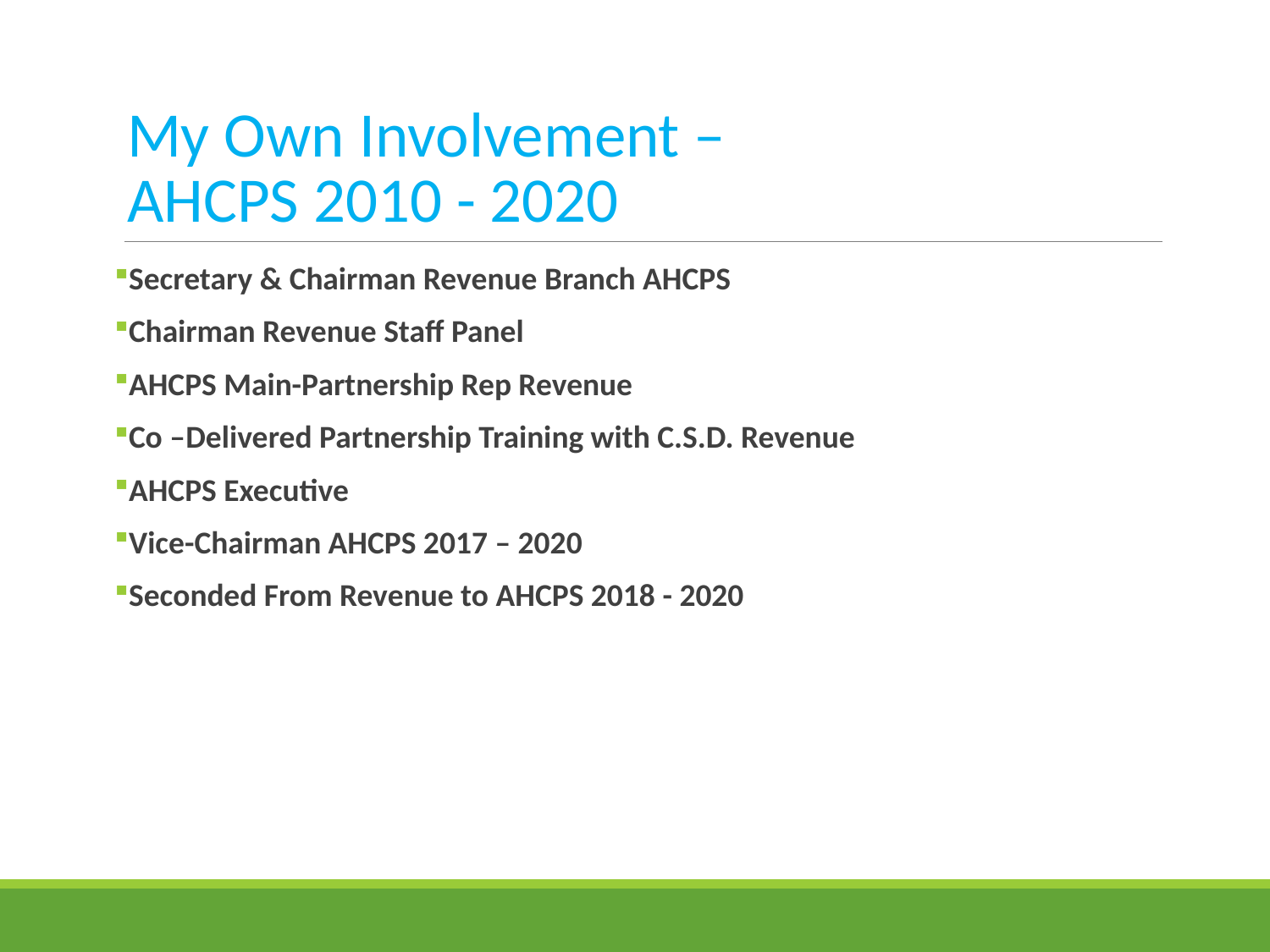

# My Own Involvement – AHCPS 2010 - 2020
Secretary & Chairman Revenue Branch AHCPS
Chairman Revenue Staff Panel
AHCPS Main-Partnership Rep Revenue
Co –Delivered Partnership Training with C.S.D. Revenue
AHCPS Executive
Vice-Chairman AHCPS 2017 – 2020
Seconded From Revenue to AHCPS 2018 - 2020